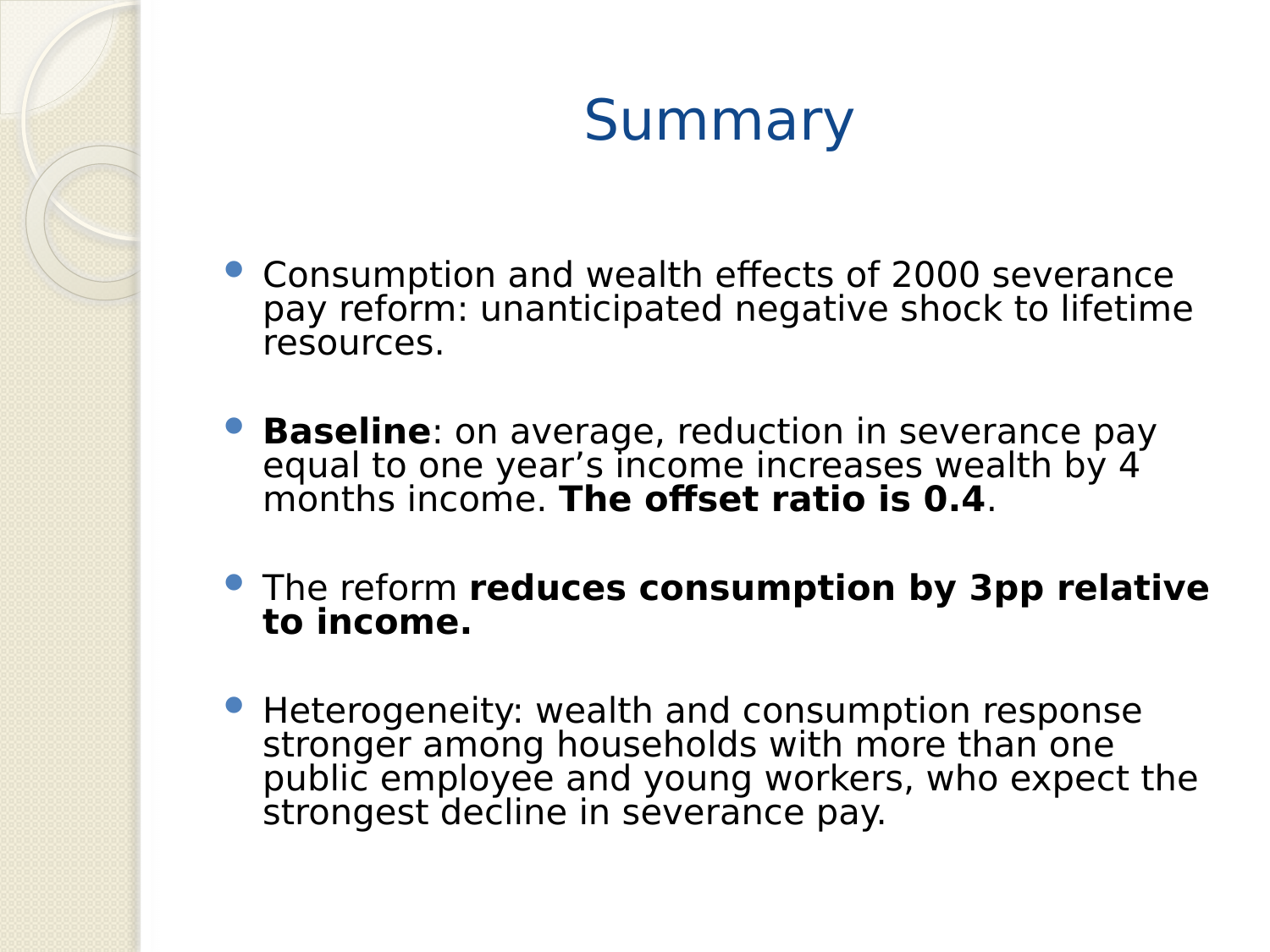

# Summary

Consumption and wealth effects of 2000 severance pay reform: unanticipated negative shock to lifetime resources.

Baseline: on average, reduction in severance pay equal to one year’s income increases wealth by 4 months income. The offset ratio is 0.4.

The reform reduces consumption by 3pp relative to income.

Heterogeneity: wealth and consumption response stronger among households with more than one public employee and young workers, who expect the strongest decline in severance pay.